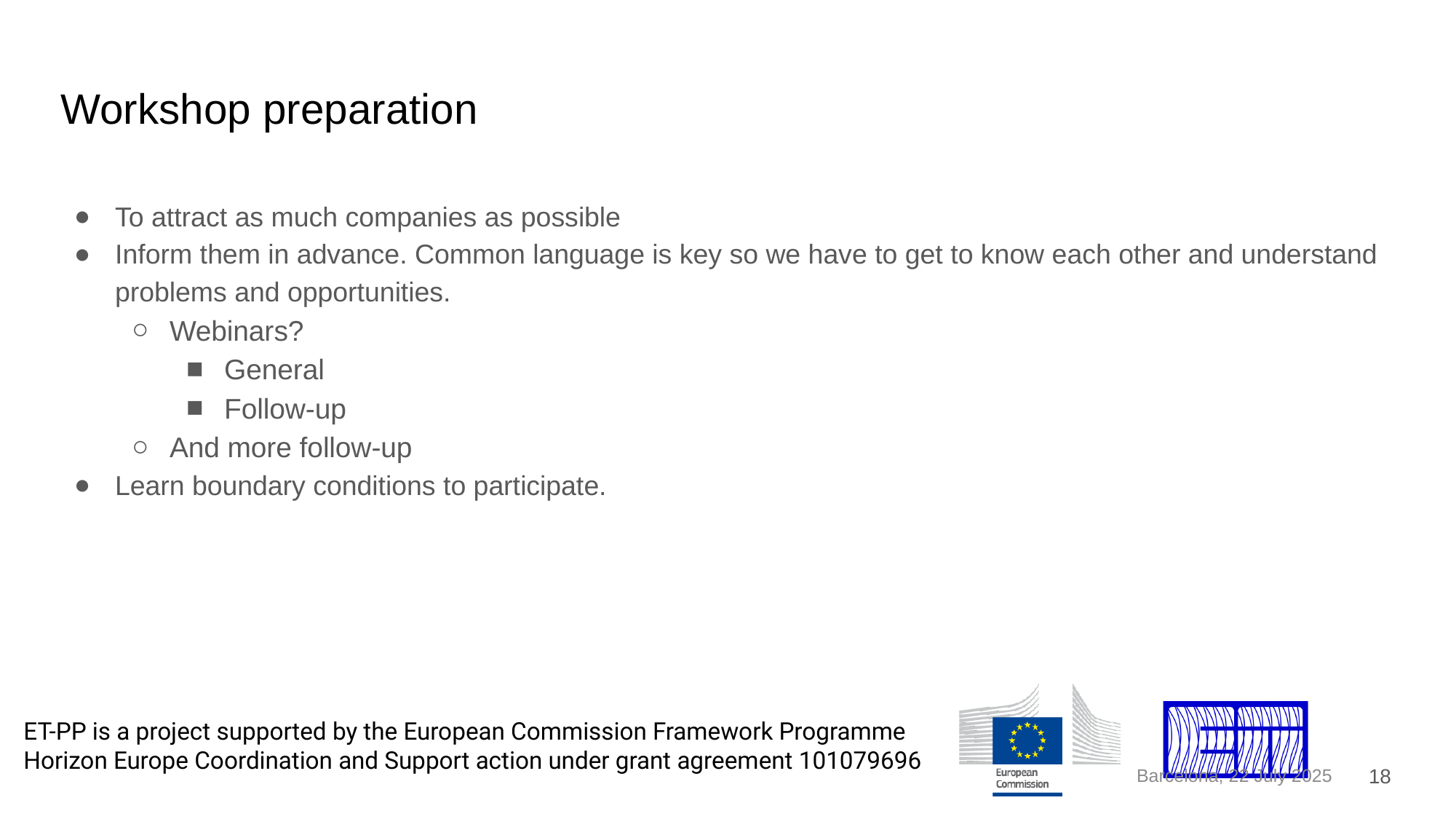

# Workshop preparation
To attract as much companies as possible
Inform them in advance. Common language is key so we have to get to know each other and understand problems and opportunities.
Webinars?
General
Follow-up
And more follow-up
Learn boundary conditions to participate.

18